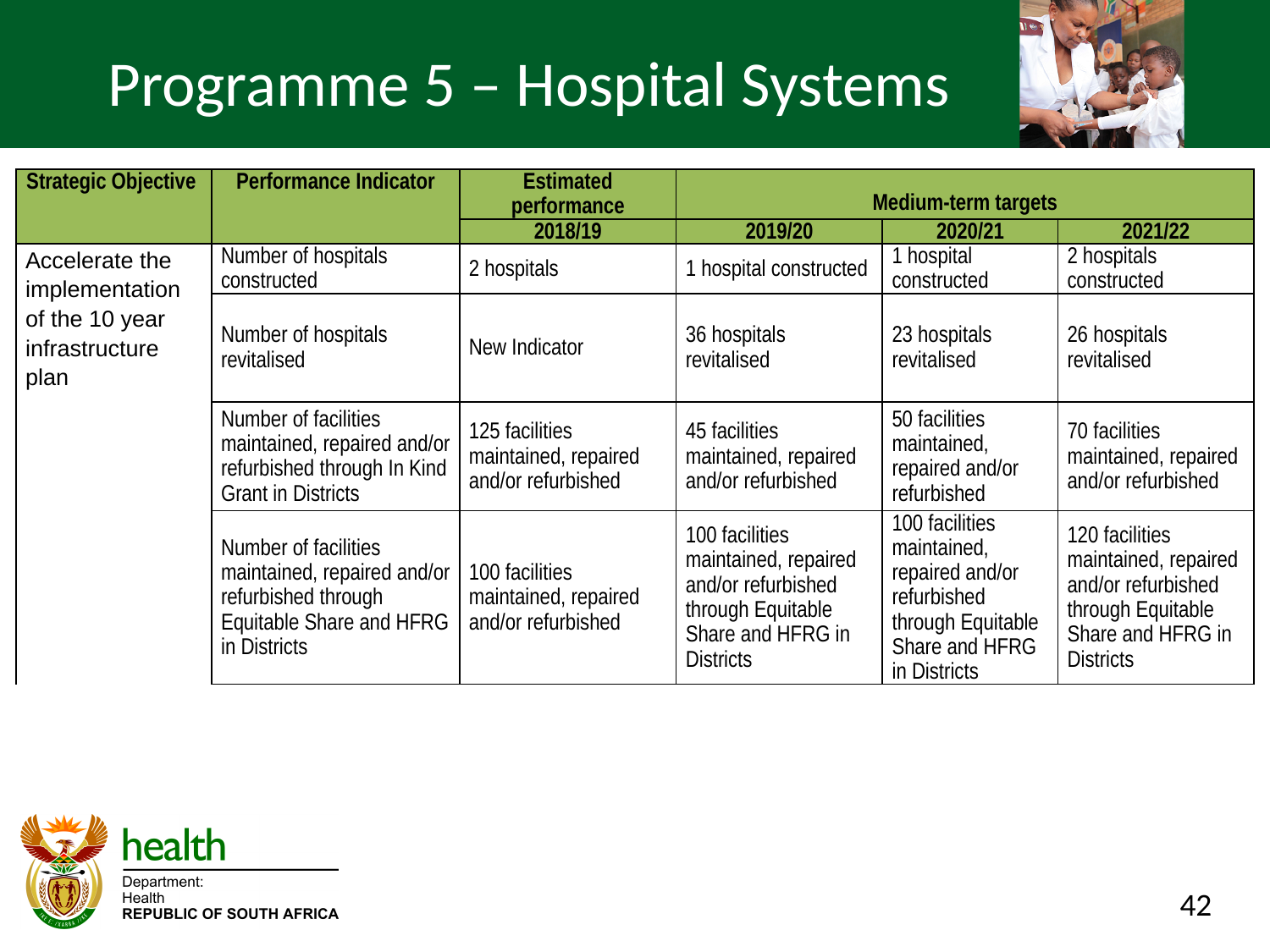

# Programme 5 – Hospital Systems
| Strategic Objective | Performance Indicator | Estimated performance | Medium-term targets |  |  |
| --- | --- | --- | --- | --- | --- |
|  |  | 2018/19 | 2019/20 | 2020/21 | 2021/22 |
| Accelerate the implementation of the 10 year infrastructure plan | Number of hospitals constructed | 2 hospitals | 1 hospital constructed | 1 hospital constructed | 2 hospitals constructed |
|  | Number of hospitals revitalised | New Indicator | 36 hospitals revitalised | 23 hospitals revitalised | 26 hospitals revitalised |
|  | Number of facilities maintained, repaired and/or refurbished through In Kind Grant in Districts | 125 facilities maintained, repaired and/or refurbished | 45 facilities maintained, repaired and/or refurbished | 50 facilities maintained, repaired and/or refurbished | 70 facilities maintained, repaired and/or refurbished |
|  | Number of facilities maintained, repaired and/or refurbished through Equitable Share and HFRG in Districts | 100 facilities maintained, repaired and/or refurbished | 100 facilities maintained, repaired and/or refurbished through Equitable Share and HFRG in Districts | 100 facilities maintained, repaired and/or refurbished through Equitable Share and HFRG in Districts | 120 facilities maintained, repaired and/or refurbished through Equitable Share and HFRG in Districts |
42